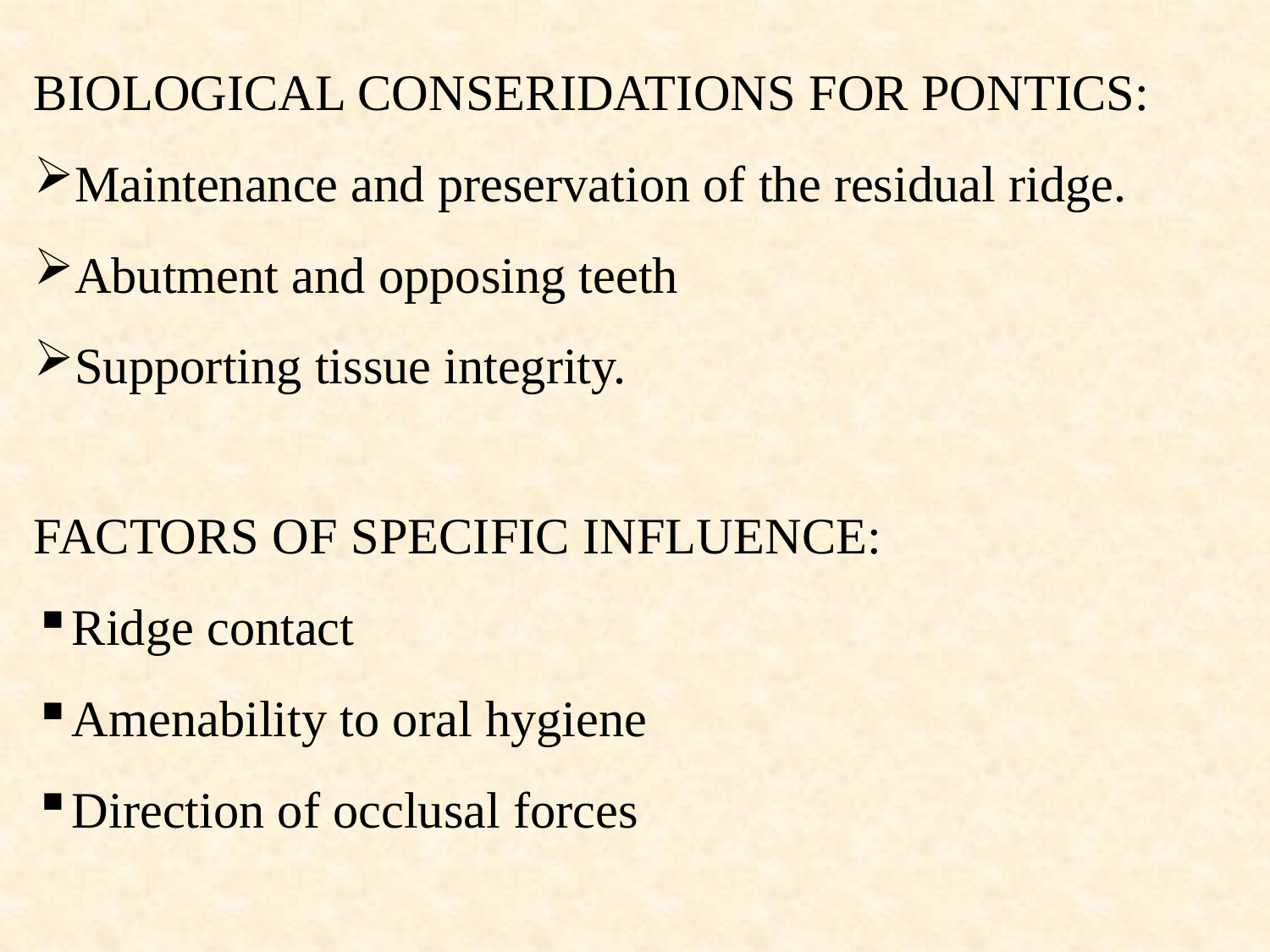

BIOLOGICAL CONSERIDATIONS FOR PONTICS:
Maintenance and preservation of the residual ridge.
Abutment and opposing teeth
Supporting tissue integrity.

FACTORS OF SPECIFIC INFLUENCE:
Ridge contact
Amenability to oral hygiene
Direction of occlusal forces